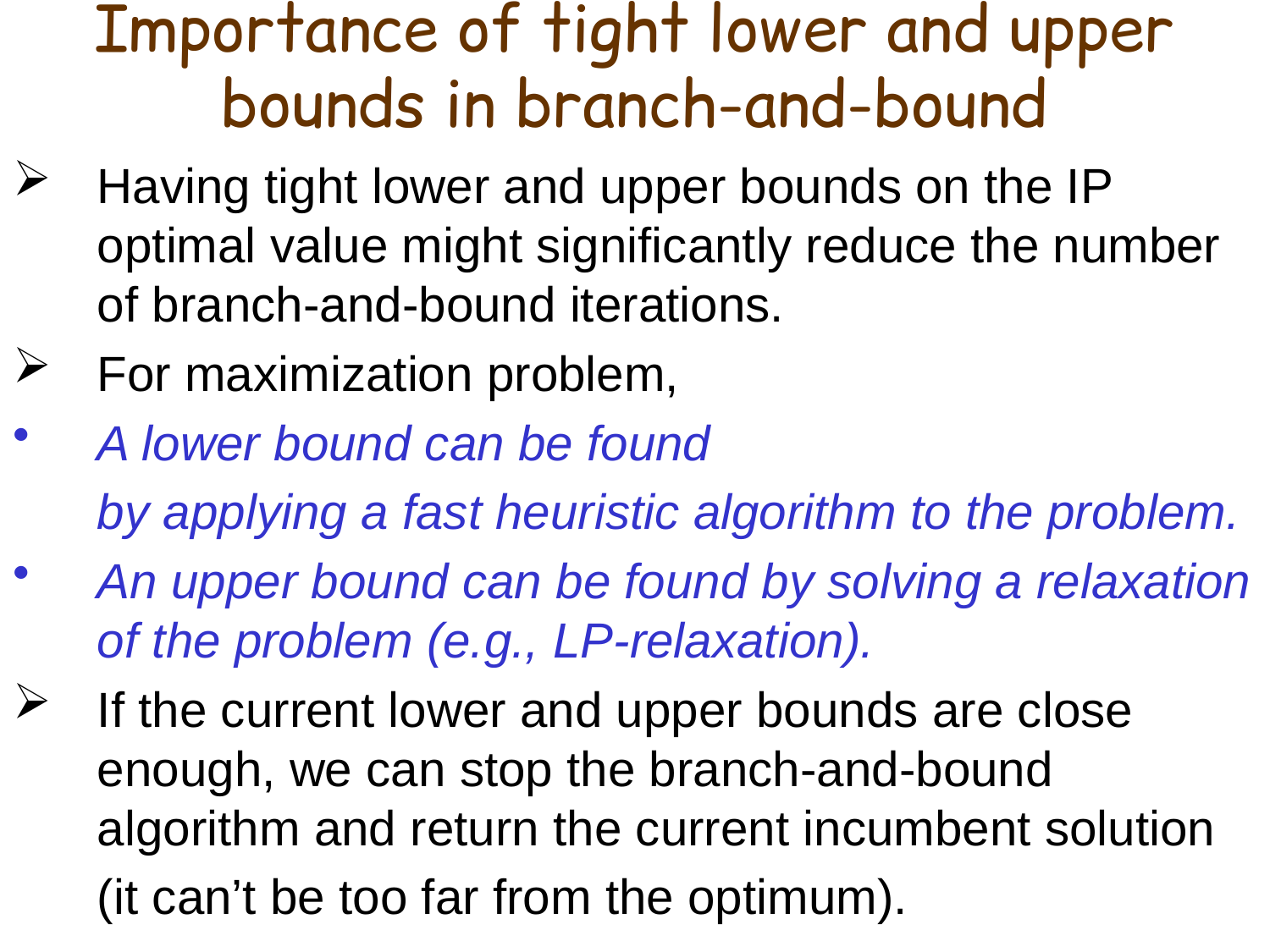

# Importance of tight lower and upper bounds in branch-and-bound
Having tight lower and upper bounds on the IP optimal value might significantly reduce the number of branch-and-bound iterations.
For maximization problem,
A lower bound can be found
	by applying a fast heuristic algorithm to the problem.
An upper bound can be found by solving a relaxation of the problem (e.g., LP-relaxation).
If the current lower and upper bounds are close enough, we can stop the branch-and-bound algorithm and return the current incumbent solution
	(it can’t be too far from the optimum).